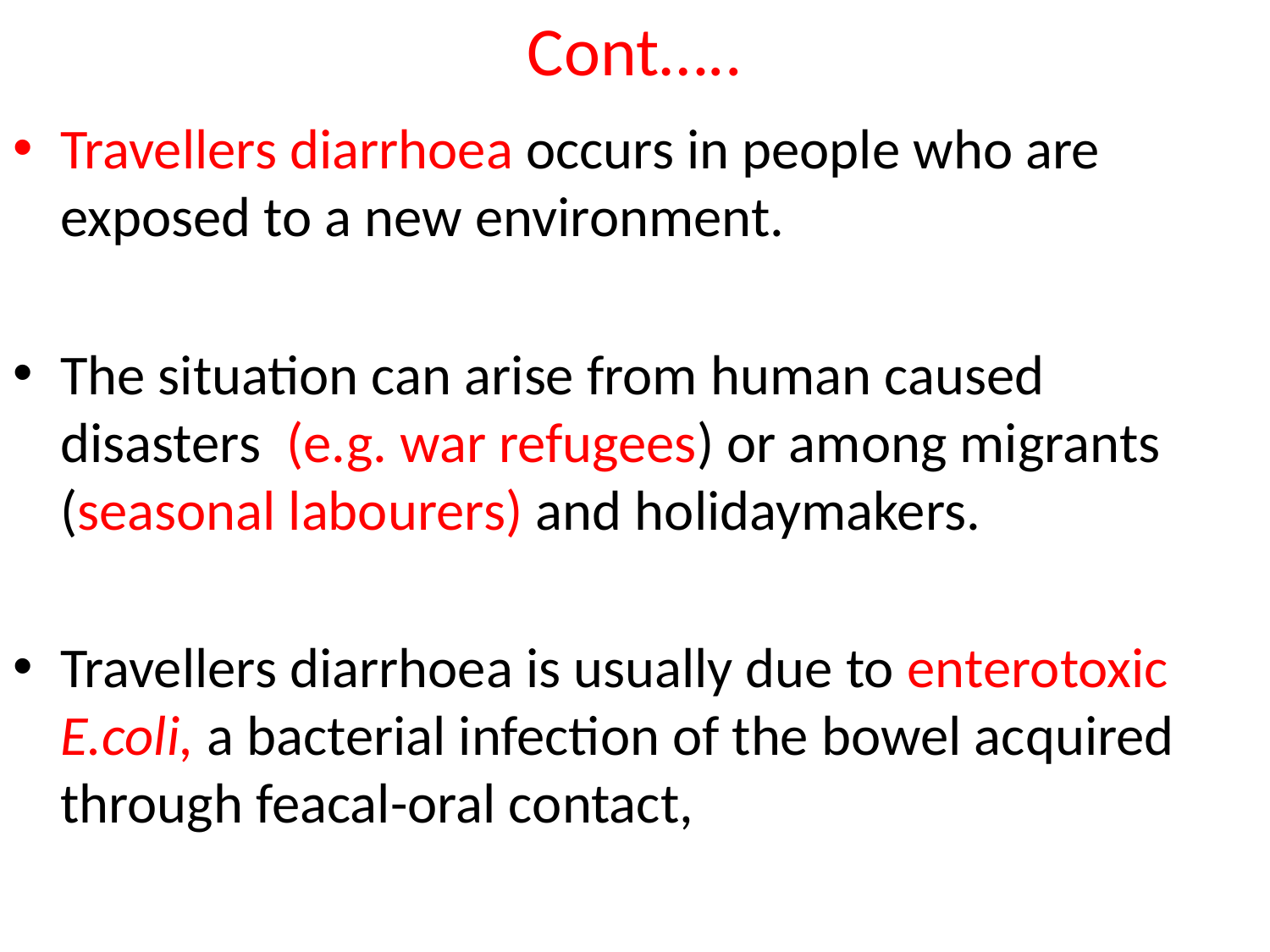

# Cont…..
Travellers diarrhoea occurs in people who are exposed to a new environment.

The situation can arise from human caused disasters  (e.g. war refugees) or among migrants (seasonal labourers) and holidaymakers.

Travellers diarrhoea is usually due to enterotoxic E.coli, a bacterial infection of the bowel acquired through feacal-oral contact,